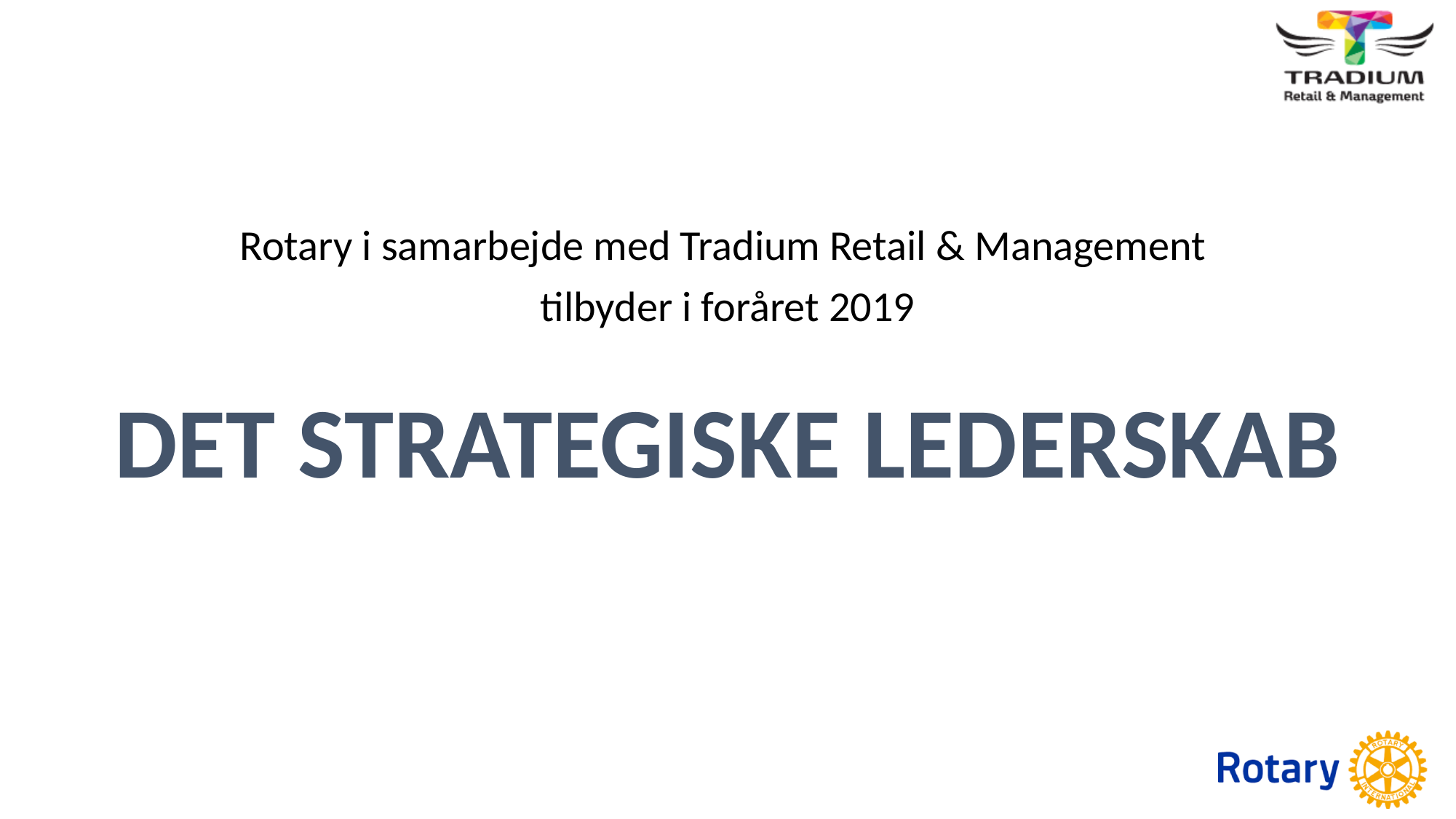

Rotary i samarbejde med Tradium Retail & Management
tilbyder i foråret 2019
DET STRATEGISKE LEDERSKAB